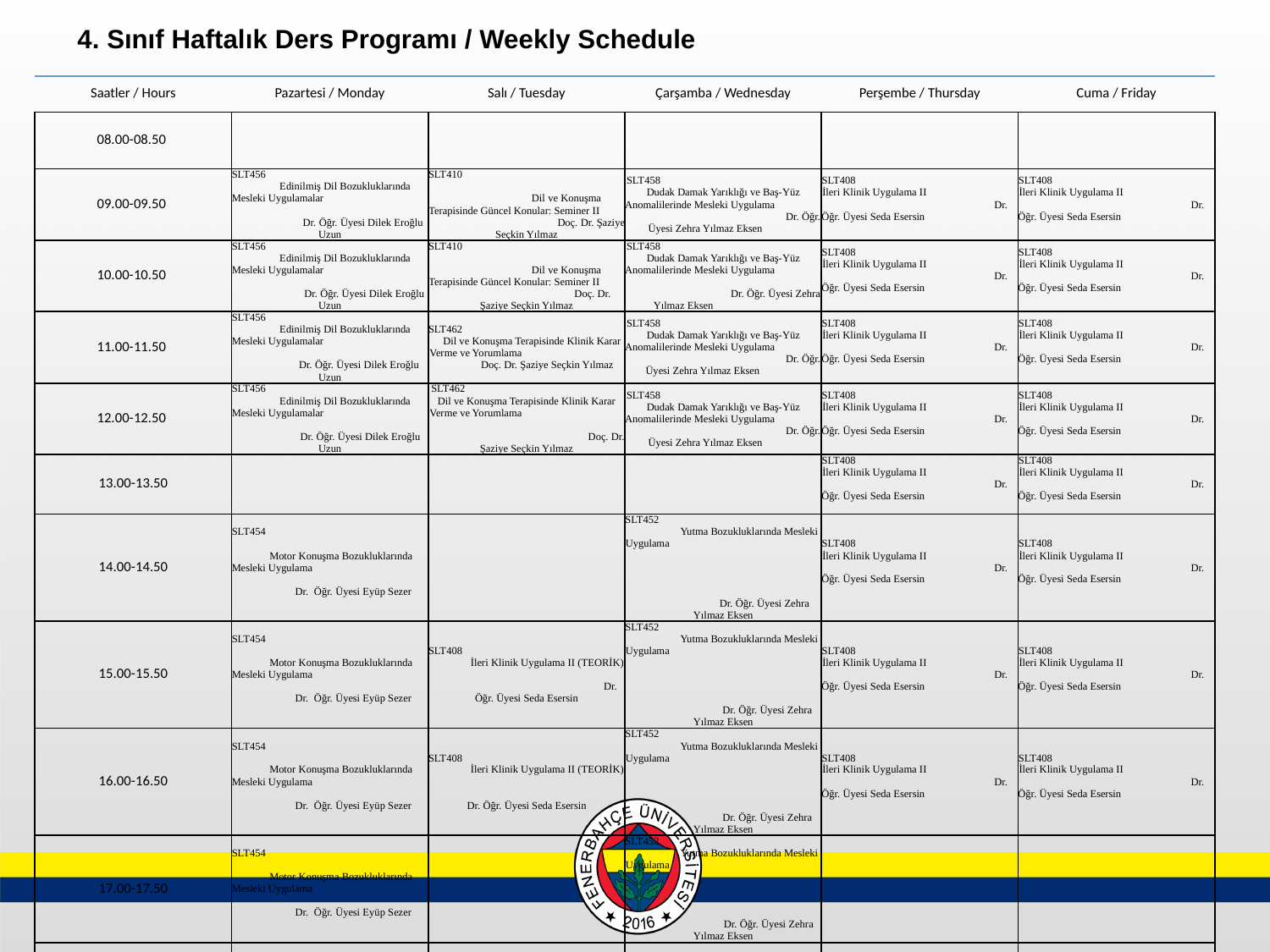

4. Sınıf Haftalık Ders Programı / Weekly Schedule
| Saatler / Hours | Pazartesi / Monday | Salı / Tuesday | Çarşamba / Wednesday | Perşembe / Thursday | Cuma / Friday |
| --- | --- | --- | --- | --- | --- |
| 08.00-08.50 |  |  |  |  |  |
| 09.00-09.50 | SLT456 Edinilmiş Dil Bozukluklarında Mesleki Uygulamalar Dr. Öğr. Üyesi Dilek Eroğlu Uzun | SLT410 Dil ve Konuşma Terapisinde Güncel Konular: Seminer II Doç. Dr. Şaziye Seçkin Yılmaz | SLT458 Dudak Damak Yarıklığı ve Baş-Yüz Anomalilerinde Mesleki Uygulama Dr. Öğr. Üyesi Zehra Yılmaz Eksen | SLT408 İleri Klinik Uygulama II Dr. Öğr. Üyesi Seda Esersin | SLT408 İleri Klinik Uygulama II Dr. Öğr. Üyesi Seda Esersin |
| 10.00-10.50 | SLT456 Edinilmiş Dil Bozukluklarında Mesleki Uygulamalar Dr. Öğr. Üyesi Dilek Eroğlu Uzun | SLT410 Dil ve Konuşma Terapisinde Güncel Konular: Seminer II Doç. Dr. Şaziye Seçkin Yılmaz | SLT458 Dudak Damak Yarıklığı ve Baş-Yüz Anomalilerinde Mesleki Uygulama Dr. Öğr. Üyesi Zehra Yılmaz Eksen | SLT408 İleri Klinik Uygulama II Dr. Öğr. Üyesi Seda Esersin | SLT408 İleri Klinik Uygulama II Dr. Öğr. Üyesi Seda Esersin |
| 11.00-11.50 | SLT456 Edinilmiş Dil Bozukluklarında Mesleki Uygulamalar Dr. Öğr. Üyesi Dilek Eroğlu Uzun | SLT462 Dil ve Konuşma Terapisinde Klinik Karar Verme ve Yorumlama Doç. Dr. Şaziye Seçkin Yılmaz | SLT458 Dudak Damak Yarıklığı ve Baş-Yüz Anomalilerinde Mesleki Uygulama Dr. Öğr. Üyesi Zehra Yılmaz Eksen | SLT408 İleri Klinik Uygulama II Dr. Öğr. Üyesi Seda Esersin | SLT408 İleri Klinik Uygulama II Dr. Öğr. Üyesi Seda Esersin |
| 12.00-12.50 | SLT456 Edinilmiş Dil Bozukluklarında Mesleki Uygulamalar Dr. Öğr. Üyesi Dilek Eroğlu Uzun | SLT462 Dil ve Konuşma Terapisinde Klinik Karar Verme ve Yorumlama Doç. Dr. Şaziye Seçkin Yılmaz | SLT458 Dudak Damak Yarıklığı ve Baş-Yüz Anomalilerinde Mesleki Uygulama Dr. Öğr. Üyesi Zehra Yılmaz Eksen | SLT408 İleri Klinik Uygulama II Dr. Öğr. Üyesi Seda Esersin | SLT408 İleri Klinik Uygulama II Dr. Öğr. Üyesi Seda Esersin |
| 13.00-13.50 |  |  |  | SLT408 İleri Klinik Uygulama II Dr. Öğr. Üyesi Seda Esersin | SLT408 İleri Klinik Uygulama II Dr. Öğr. Üyesi Seda Esersin |
| 14.00-14.50 | SLT454 Motor Konuşma Bozukluklarında Mesleki Uygulama Dr. Öğr. Üyesi Eyüp Sezer |  | SLT452 Yutma Bozukluklarında Mesleki Uygulama Dr. Öğr. Üyesi Zehra Yılmaz Eksen | SLT408 İleri Klinik Uygulama II Dr. Öğr. Üyesi Seda Esersin | SLT408 İleri Klinik Uygulama II Dr. Öğr. Üyesi Seda Esersin |
| 15.00-15.50 | SLT454 Motor Konuşma Bozukluklarında Mesleki Uygulama Dr. Öğr. Üyesi Eyüp Sezer | SLT408 İleri Klinik Uygulama II (TEORİK) Dr. Öğr. Üyesi Seda Esersin | SLT452 Yutma Bozukluklarında Mesleki Uygulama Dr. Öğr. Üyesi Zehra Yılmaz Eksen | SLT408 İleri Klinik Uygulama II Dr. Öğr. Üyesi Seda Esersin | SLT408 İleri Klinik Uygulama II Dr. Öğr. Üyesi Seda Esersin |
| 16.00-16.50 | SLT454 Motor Konuşma Bozukluklarında Mesleki Uygulama Dr. Öğr. Üyesi Eyüp Sezer | SLT408 İleri Klinik Uygulama II (TEORİK) Dr. Öğr. Üyesi Seda Esersin | SLT452 Yutma Bozukluklarında Mesleki Uygulama Dr. Öğr. Üyesi Zehra Yılmaz Eksen | SLT408 İleri Klinik Uygulama II Dr. Öğr. Üyesi Seda Esersin | SLT408 İleri Klinik Uygulama II Dr. Öğr. Üyesi Seda Esersin |
| 17.00-17.50 | SLT454 Motor Konuşma Bozukluklarında Mesleki Uygulama Dr. Öğr. Üyesi Eyüp Sezer |  | SLT452 Yutma Bozukluklarında Mesleki Uygulama Dr. Öğr. Üyesi Zehra Yılmaz Eksen |  |  |
| 18.00-18.50 |  |  |  |  |  |
| 19.00-19.50 |  |  |  |  |  |